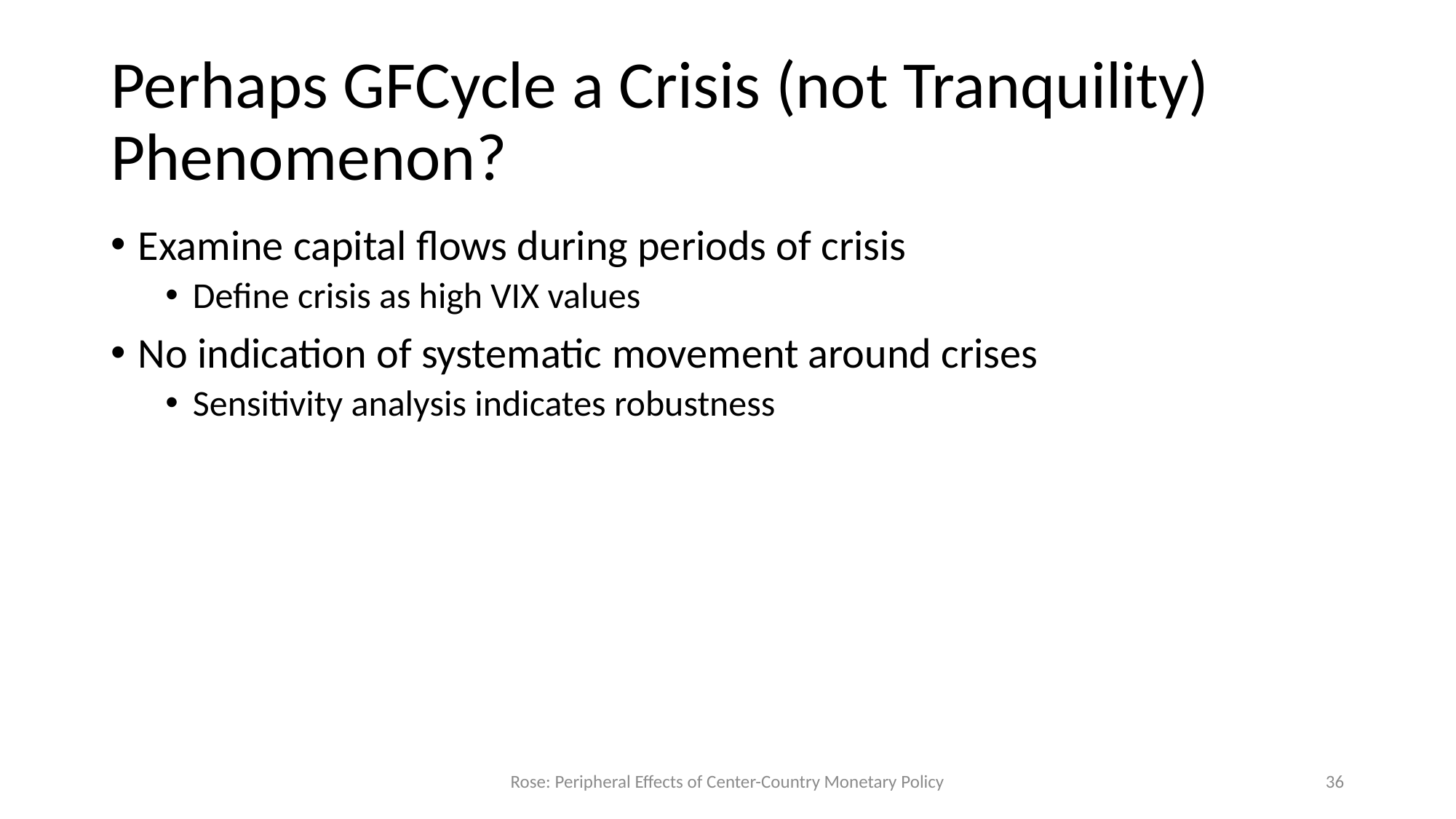

# Perhaps GFCycle a Crisis (not Tranquility) Phenomenon?
Examine capital flows during periods of crisis
Define crisis as high VIX values
No indication of systematic movement around crises
Sensitivity analysis indicates robustness
Rose: Peripheral Effects of Center-Country Monetary Policy
36